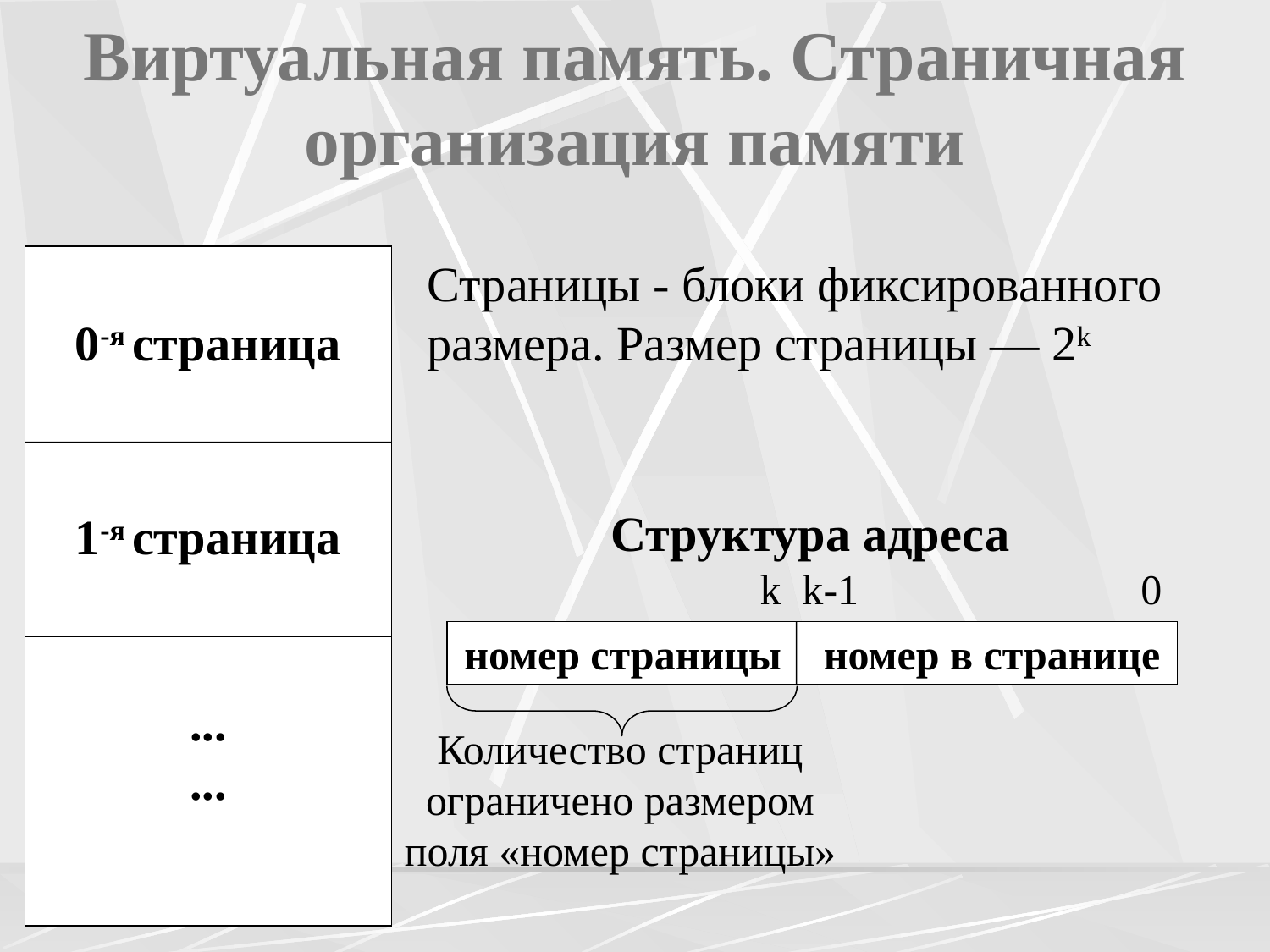

# Виртуальная память. Страничная организация памяти
0-я страница

1-я страница

...
...

Страницы - блоки фиксированного размера. Размер страницы — 2k

Структура адреса

		  k  k-1			  0
номер страницы    номер в странице

Количество страниц ограничено размером поля «номер страницы»